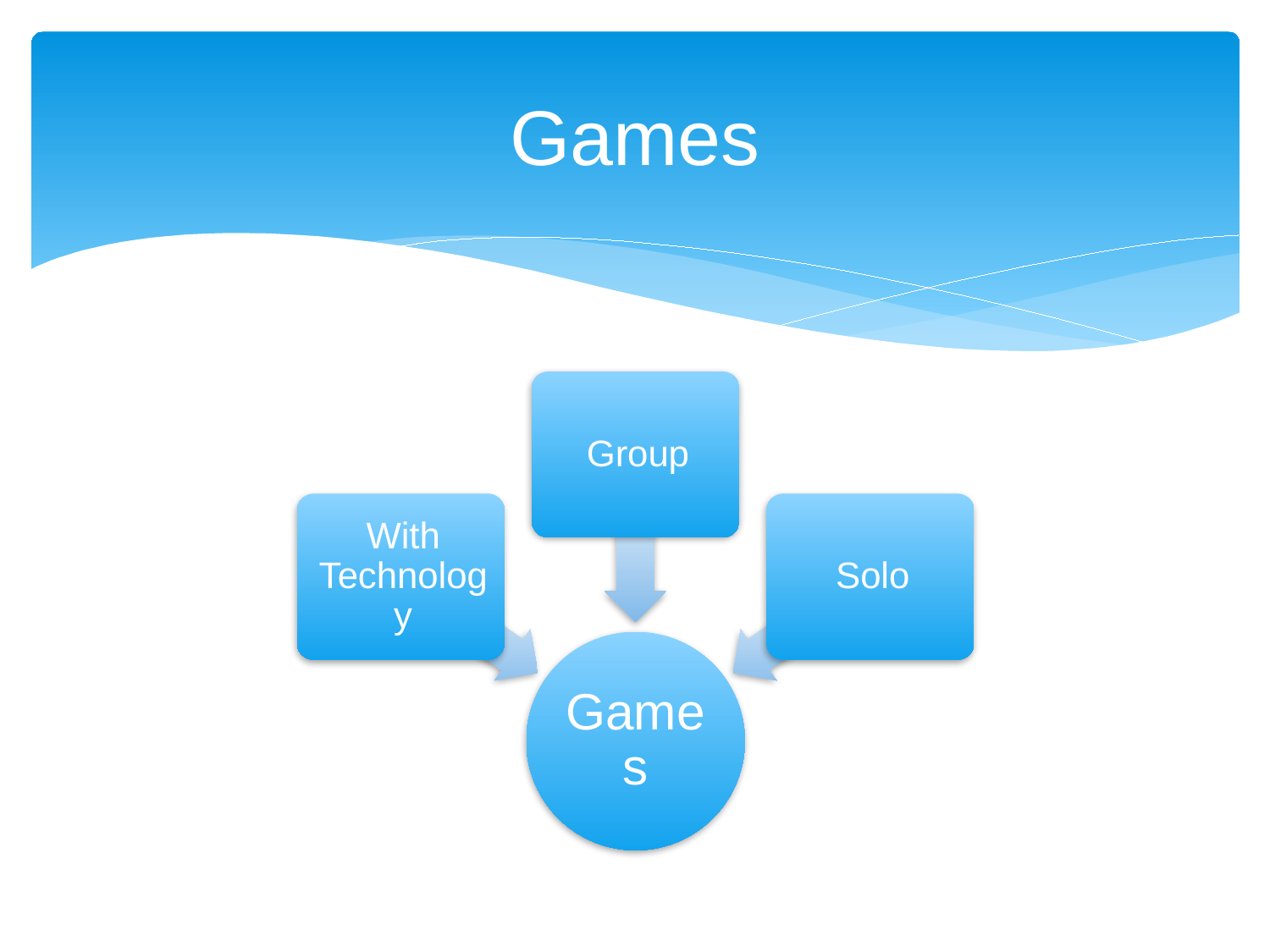

# Games
Games
With Technology
Group
Solo